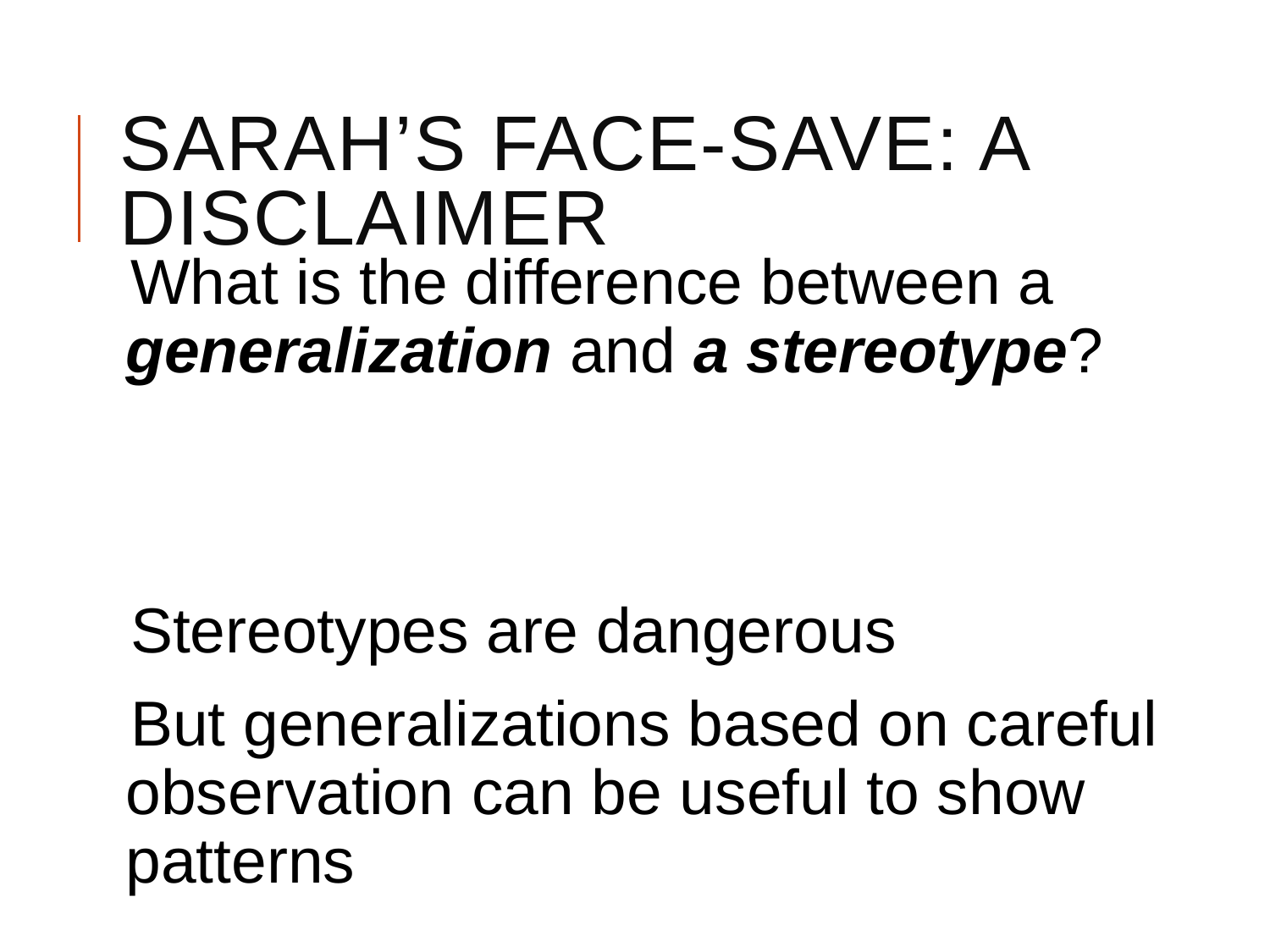

# sarah’s face-Save: A Disclaimer
What is the difference between a generalization and a stereotype?

Stereotypes are dangerous
But generalizations based on careful observation can be useful to show patterns